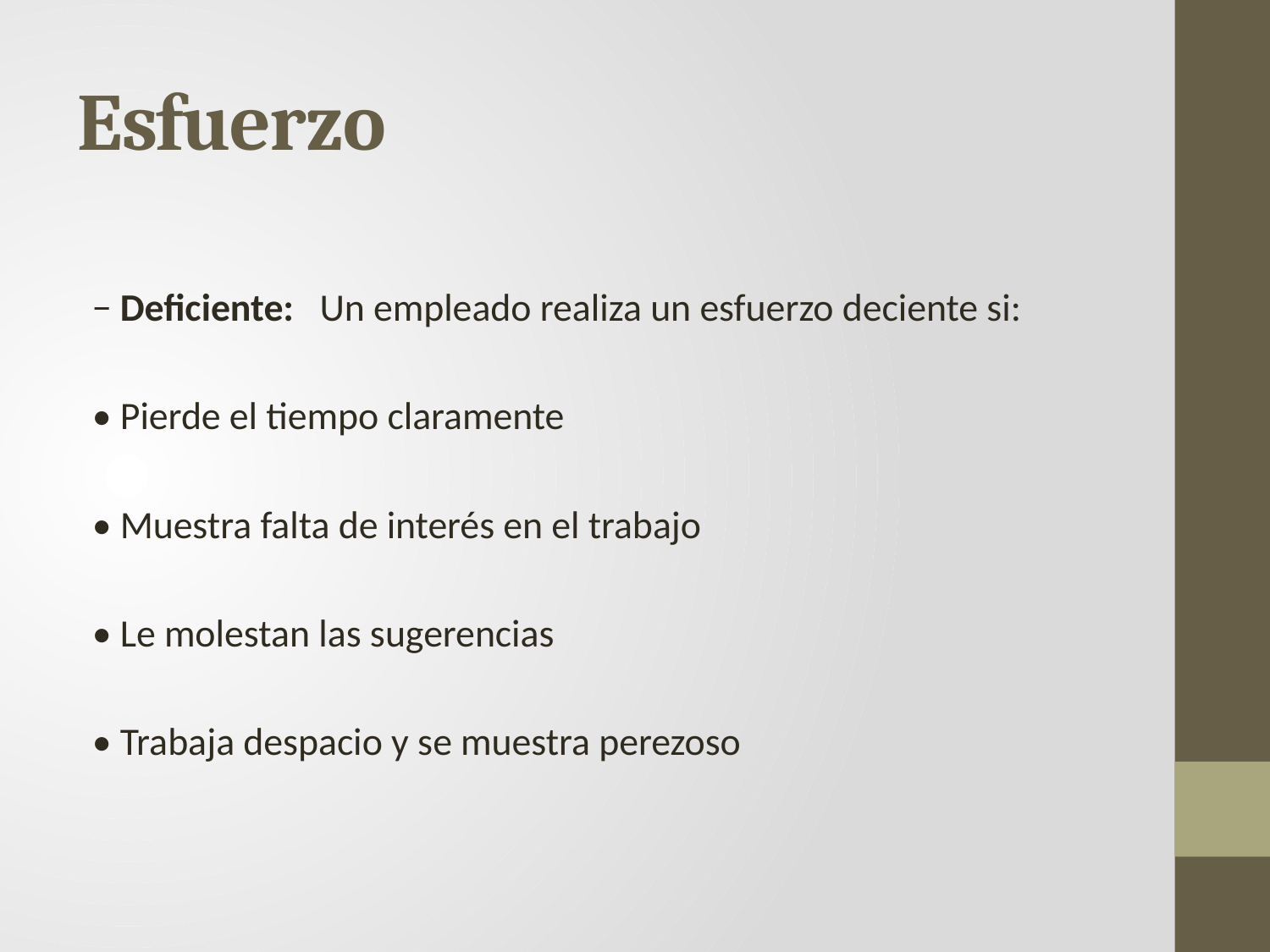

# Esfuerzo

− Deficiente:   Un empleado realiza un esfuerzo deciente si:

• Pierde el tiempo claramente

• Muestra falta de interés en el trabajo

• Le molestan las sugerencias

• Trabaja despacio y se muestra perezoso